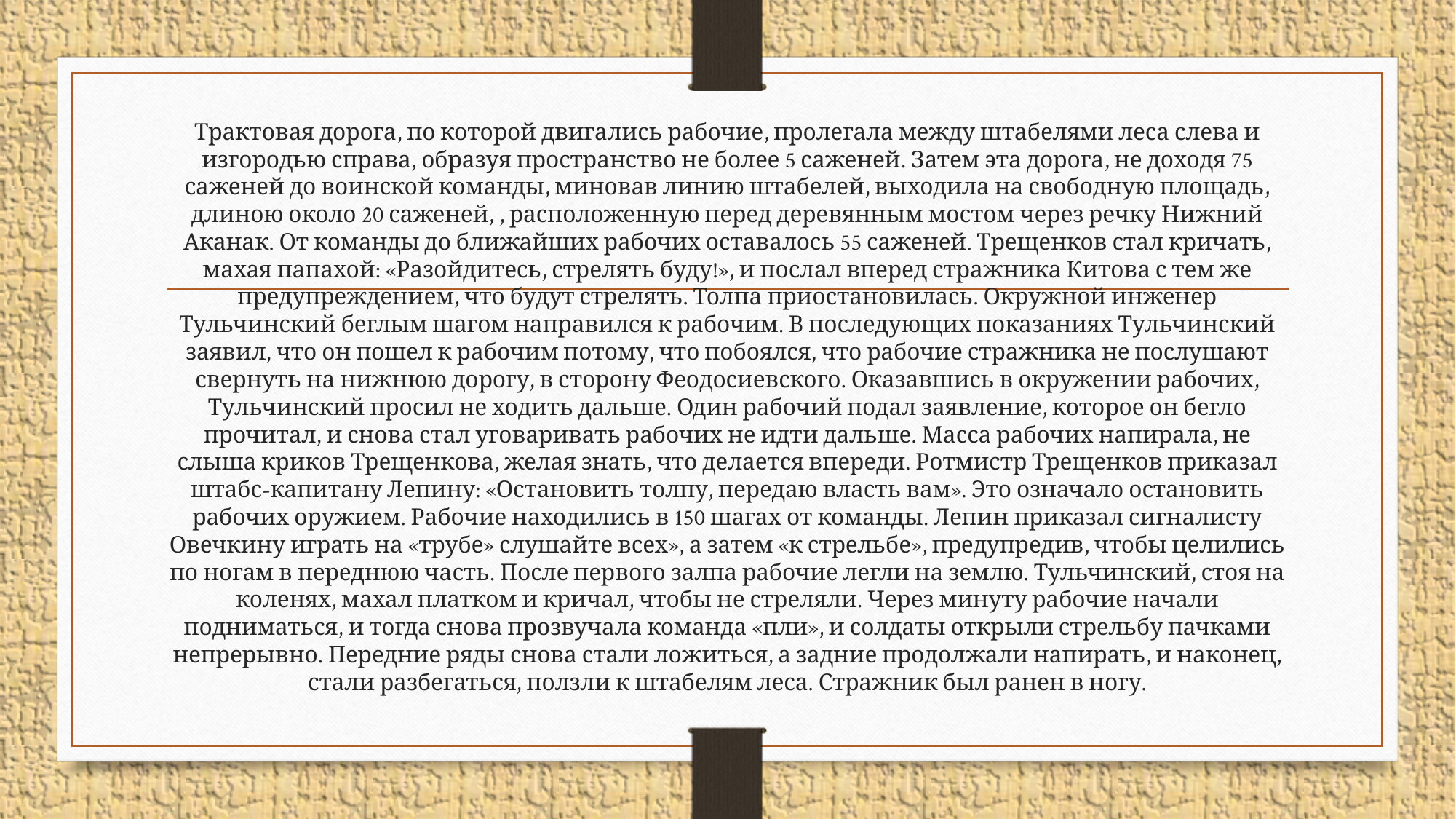

# Трактовая дорога, по которой двигались рабочие, пролегала между штабелями леса слева и изгородью справа, образуя пространство не более 5 саженей. Затем эта дорога, не доходя 75 саженей до воинской команды, миновав линию штабелей, выходила на свободную площадь, длиною около 20 саженей, , расположенную перед деревянным мостом через речку Нижний Аканак. От команды до ближайших рабочих оставалось 55 саженей. Трещенков стал кричать, махая папахой: «Разойдитесь, стрелять буду!», и послал вперед стражника Китова с тем же предупреждением, что будут стрелять. Толпа приостановилась. Окружной инженер Тульчинский беглым шагом направился к рабочим. В последующих показаниях Тульчинский заявил, что он пошел к рабочим потому, что побоялся, что рабочие стражника не послушают свернуть на нижнюю дорогу, в сторону Феодосиевского. Оказавшись в окружении рабочих, Тульчинский просил не ходить дальше. Один рабочий подал заявление, которое он бегло прочитал, и снова стал уговаривать рабочих не идти дальше. Масса рабочих напирала, не слыша криков Трещенкова, желая знать, что делается впереди. Ротмистр Трещенков приказал штабс-капитану Лепину: «Остановить толпу, передаю власть вам». Это означало остановить рабочих оружием. Рабочие находились в 150 шагах от команды. Лепин приказал сигналисту Овечкину играть на «трубе» слушайте всех», а затем «к стрельбе», предупредив, чтобы целились по ногам в переднюю часть. После первого залпа рабочие легли на землю. Тульчинский, стоя на коленях, махал платком и кричал, чтобы не стреляли. Через минуту рабочие начали подниматься, и тогда снова прозвучала команда «пли», и солдаты открыли стрельбу пачками непрерывно. Передние ряды снова стали ложиться, а задние продолжали напирать, и наконец, стали разбегаться, ползли к штабелям леса. Стражник был ранен в ногу.